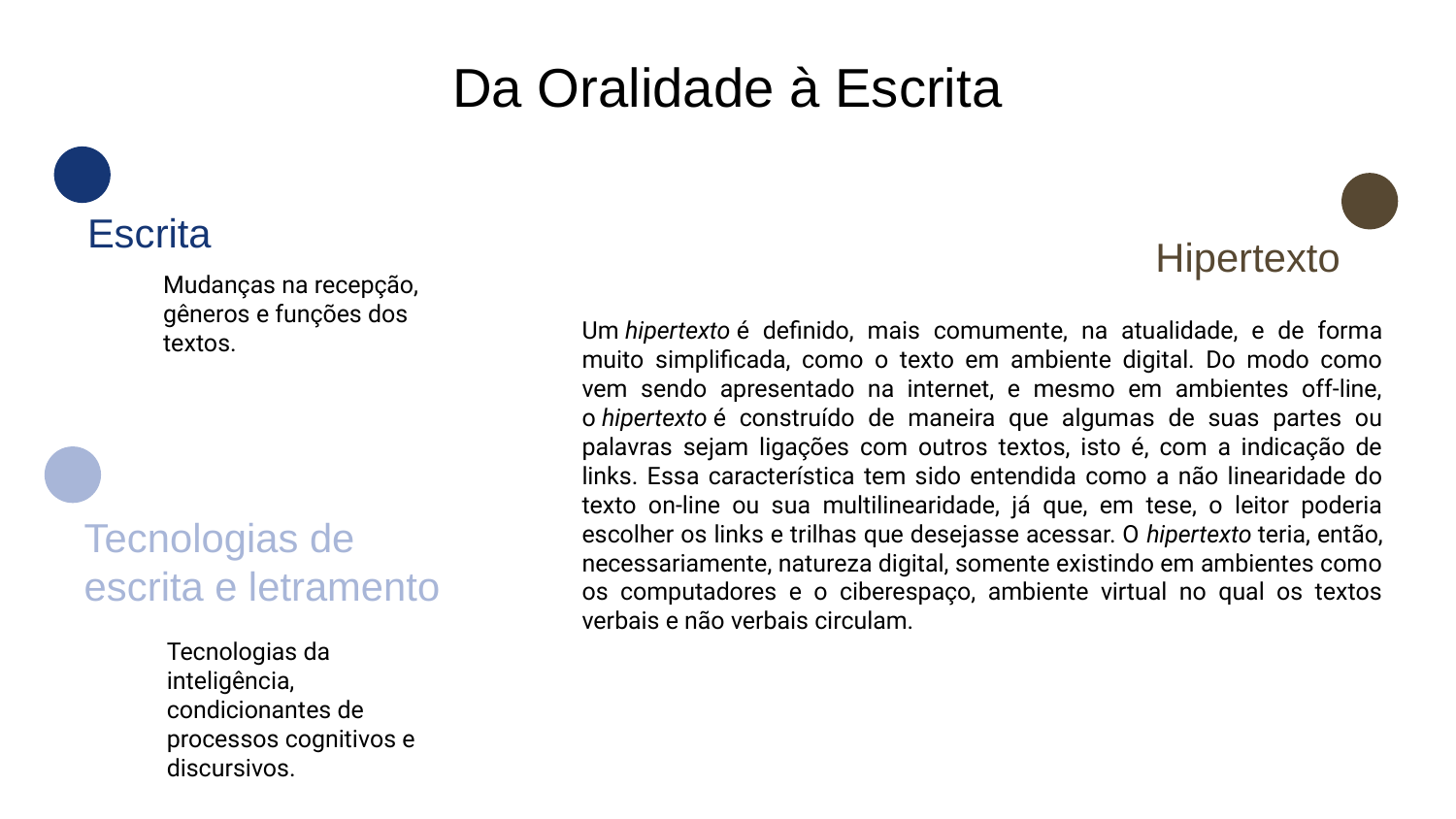

# Da Oralidade à Escrita

Escrita
Mudanças na recepção, gêneros e funções dos textos.
Hipertexto
Um hipertexto é definido, mais comumente, na atualidade, e de forma muito simplificada, como o texto em ambiente digital. Do modo como vem sendo apresentado na internet, e mesmo em ambientes off-line, o hipertexto é construído de maneira que algumas de suas partes ou palavras sejam ligações com outros textos, isto é, com a indicação de links. Essa característica tem sido entendida como a não linearidade do texto on-line ou sua multilinearidade, já que, em tese, o leitor poderia escolher os links e trilhas que desejasse acessar. O hipertexto teria, então, necessariamente, natureza digital, somente existindo em ambientes como os computadores e o ciberespaço, ambiente virtual no qual os textos verbais e não verbais circulam.

Tecnologias de escrita e letramento
Tecnologias da inteligência, condicionantes de processos cognitivos e discursivos.